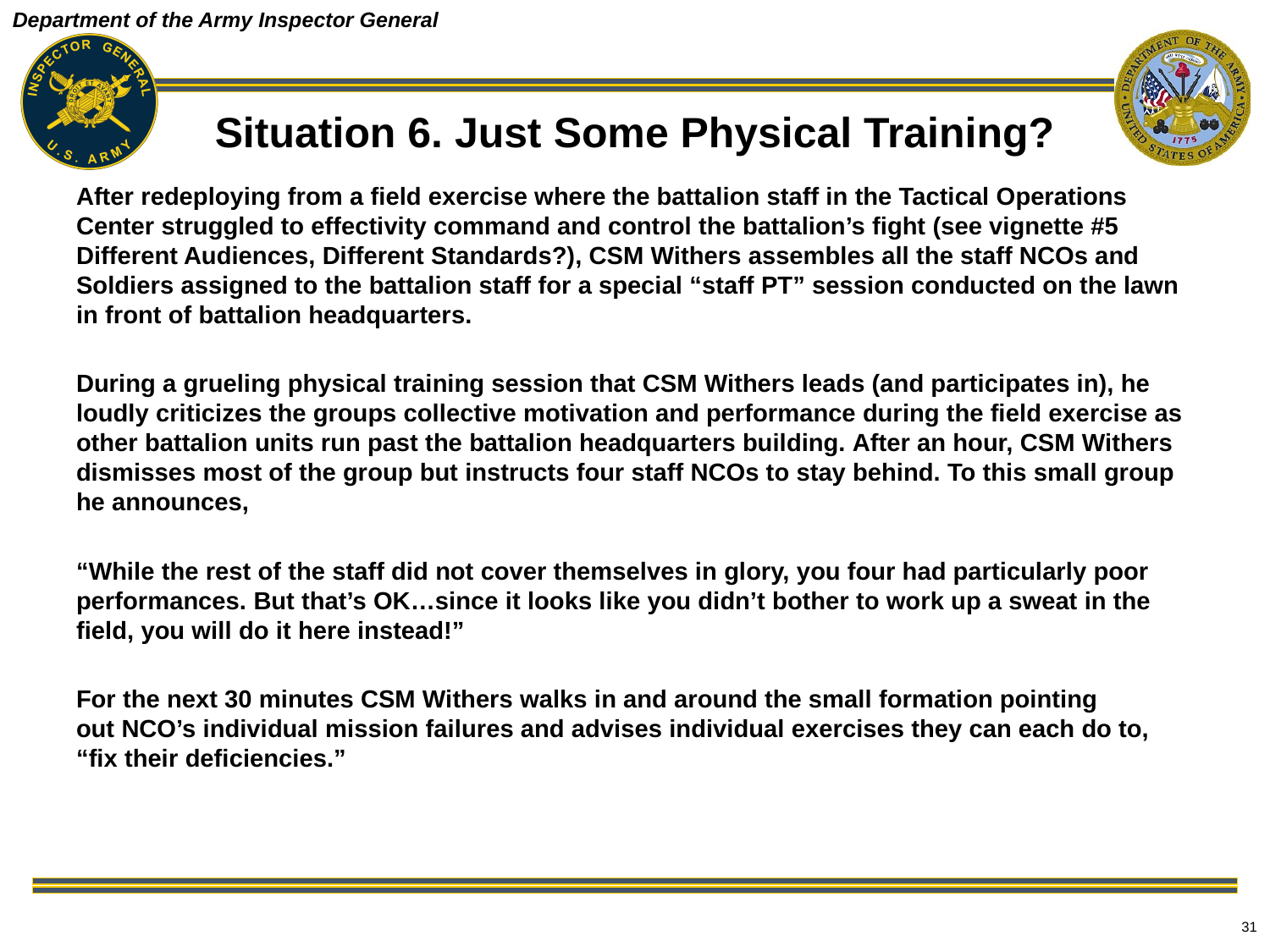

# Situation 6. Just Some Physical Training?
After redeploying from a field exercise where the battalion staff in the Tactical Operations Center struggled to effectivity command and control the battalion’s fight (see vignette #5 Different Audiences, Different Standards?), CSM Withers assembles all the staff NCOs and Soldiers assigned to the battalion staff for a special “staff PT” session conducted on the lawn in front of battalion headquarters.

During a grueling physical training session that CSM Withers leads (and participates in), he loudly criticizes the groups collective motivation and performance during the field exercise as other battalion units run past the battalion headquarters building. After an hour, CSM Withers dismisses most of the group but instructs four staff NCOs to stay behind. To this small group he announces,

“While the rest of the staff did not cover themselves in glory, you four had particularly poor performances. But that’s OK…since it looks like you didn’t bother to work up a sweat in the field, you will do it here instead!”

For the next 30 minutes CSM Withers walks in and around the small formation pointing out NCO’s individual mission failures and advises individual exercises they can each do to, “fix their deficiencies.”

31